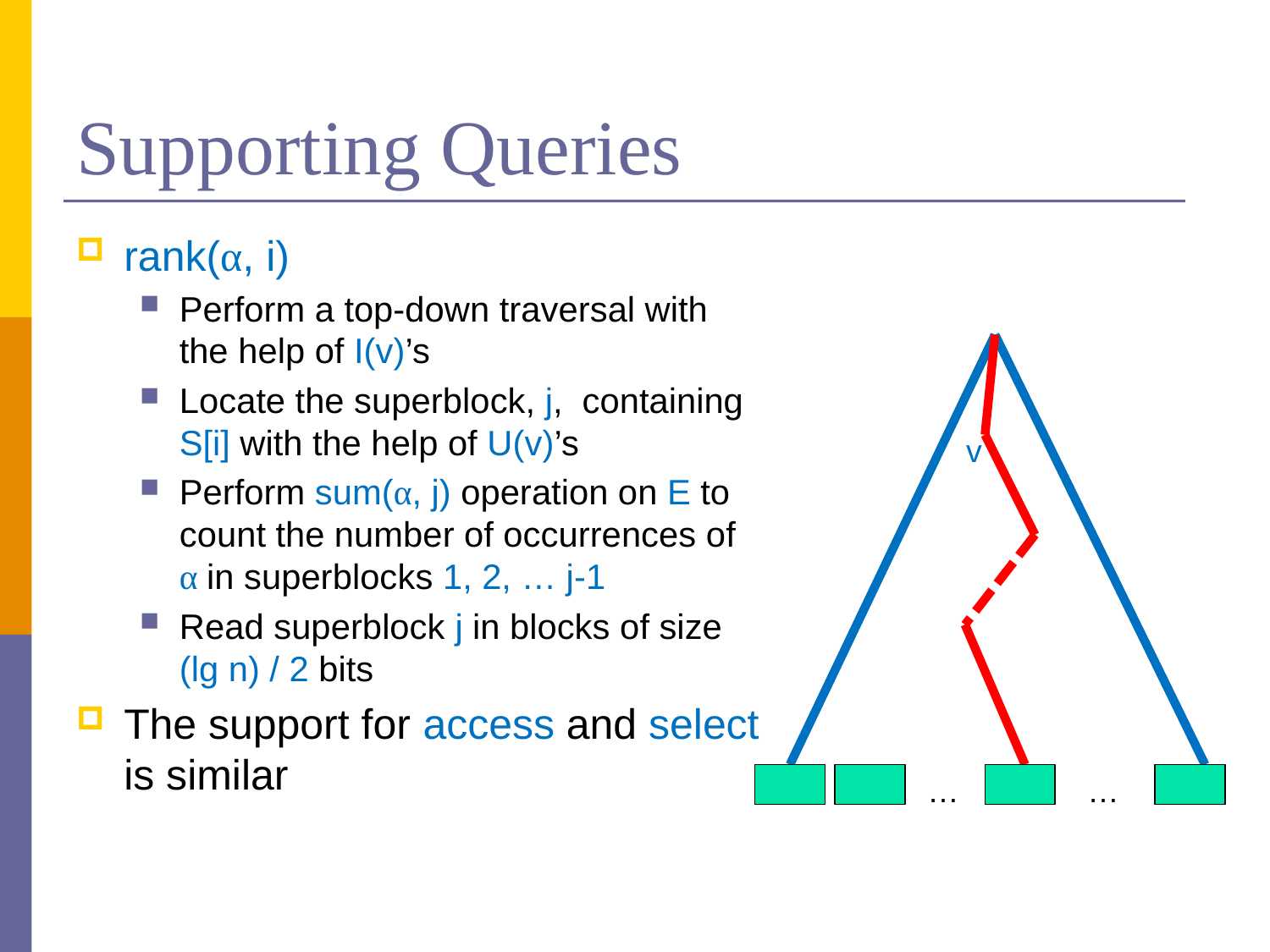

# Supporting Queries
rank(α, i)
Perform a top-down traversal with the help of I(v)’s
Locate the superblock, j,  containing S[i] with the help of U(v)’s
Perform sum(α, j) operation on E to count the number of occurrences of α in superblocks 1, 2, … j-1
Read superblock j in blocks of size (lg n) / 2 bits
The support for access and select is similar
v

…

…